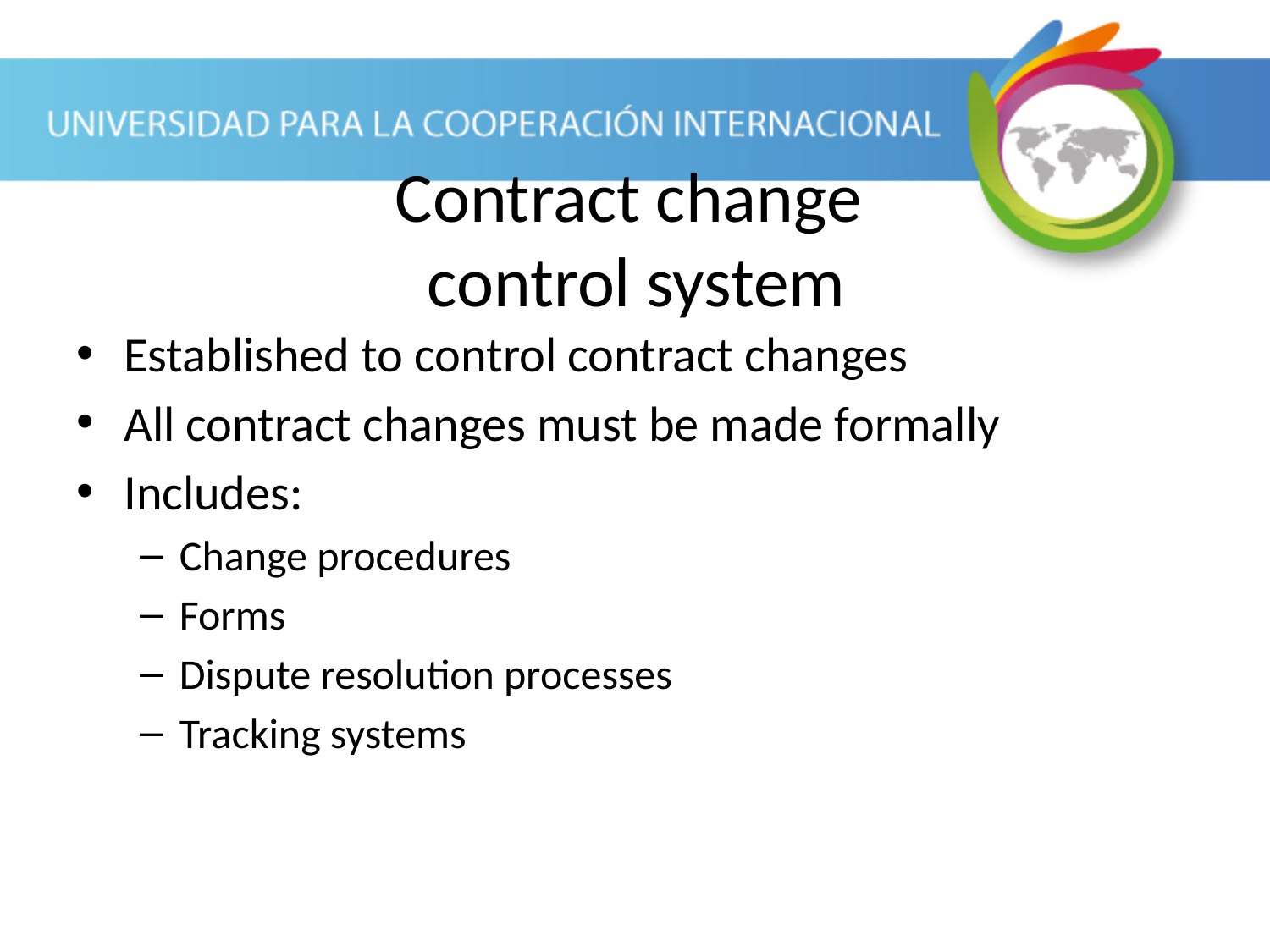

Contract change
control system
Established to control contract changes
All contract changes must be made formally
Includes:
Change procedures
Forms
Dispute resolution processes
Tracking systems